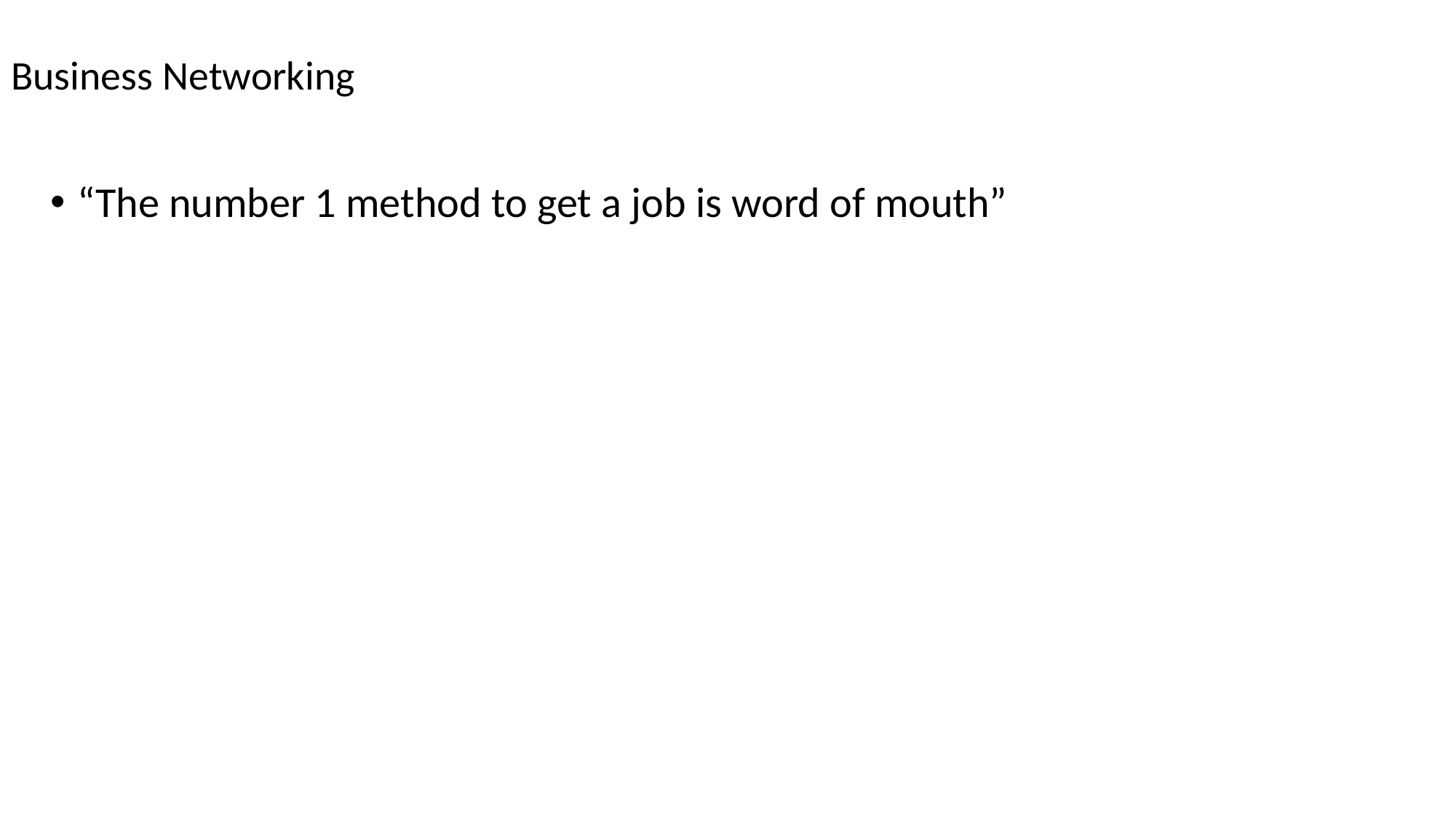

# Business Networking
“The number 1 method to get a job is word of mouth”